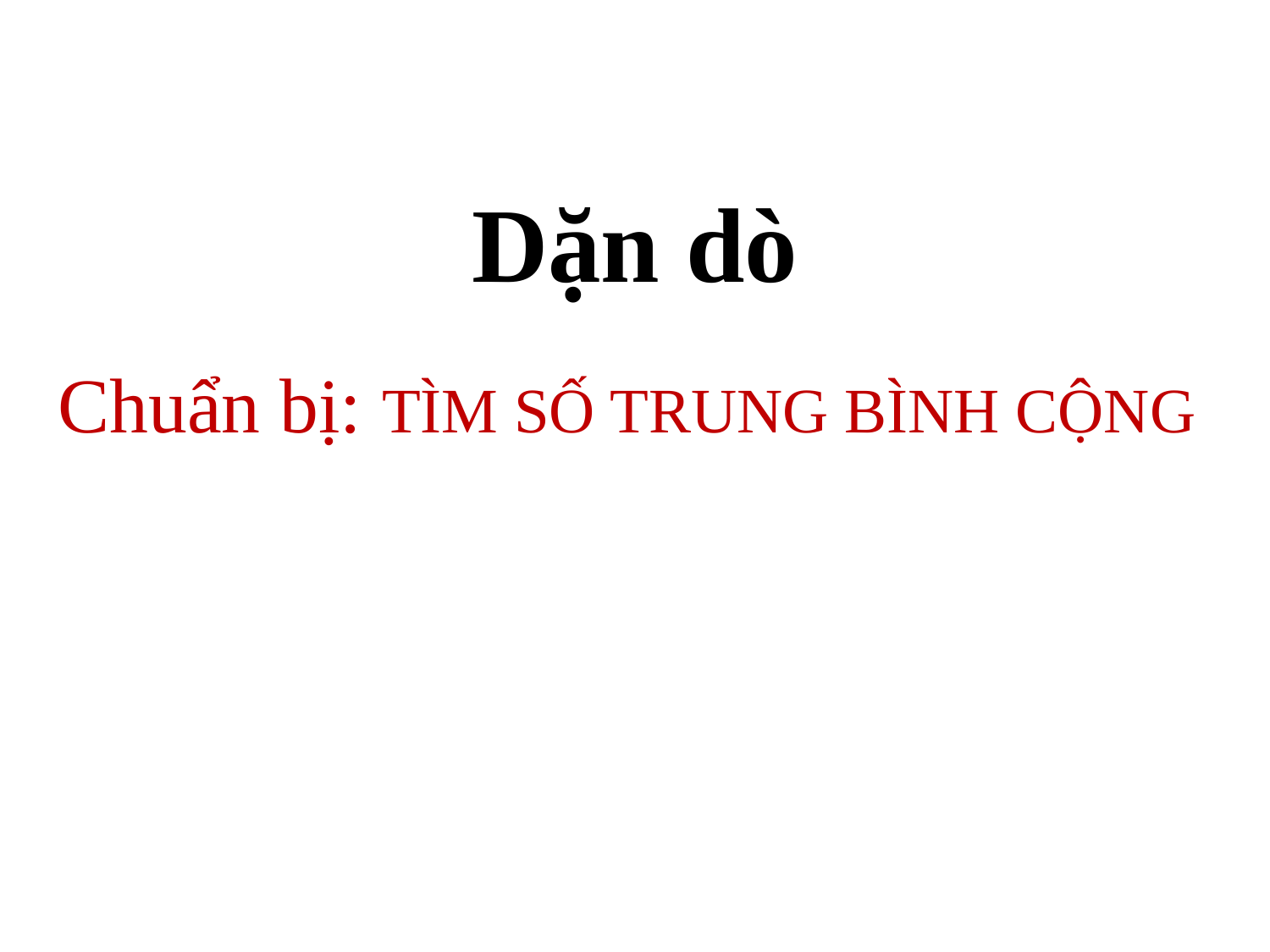

Dặn dò
Chuẩn bị: TÌM SỐ TRUNG BÌNH CỘNG